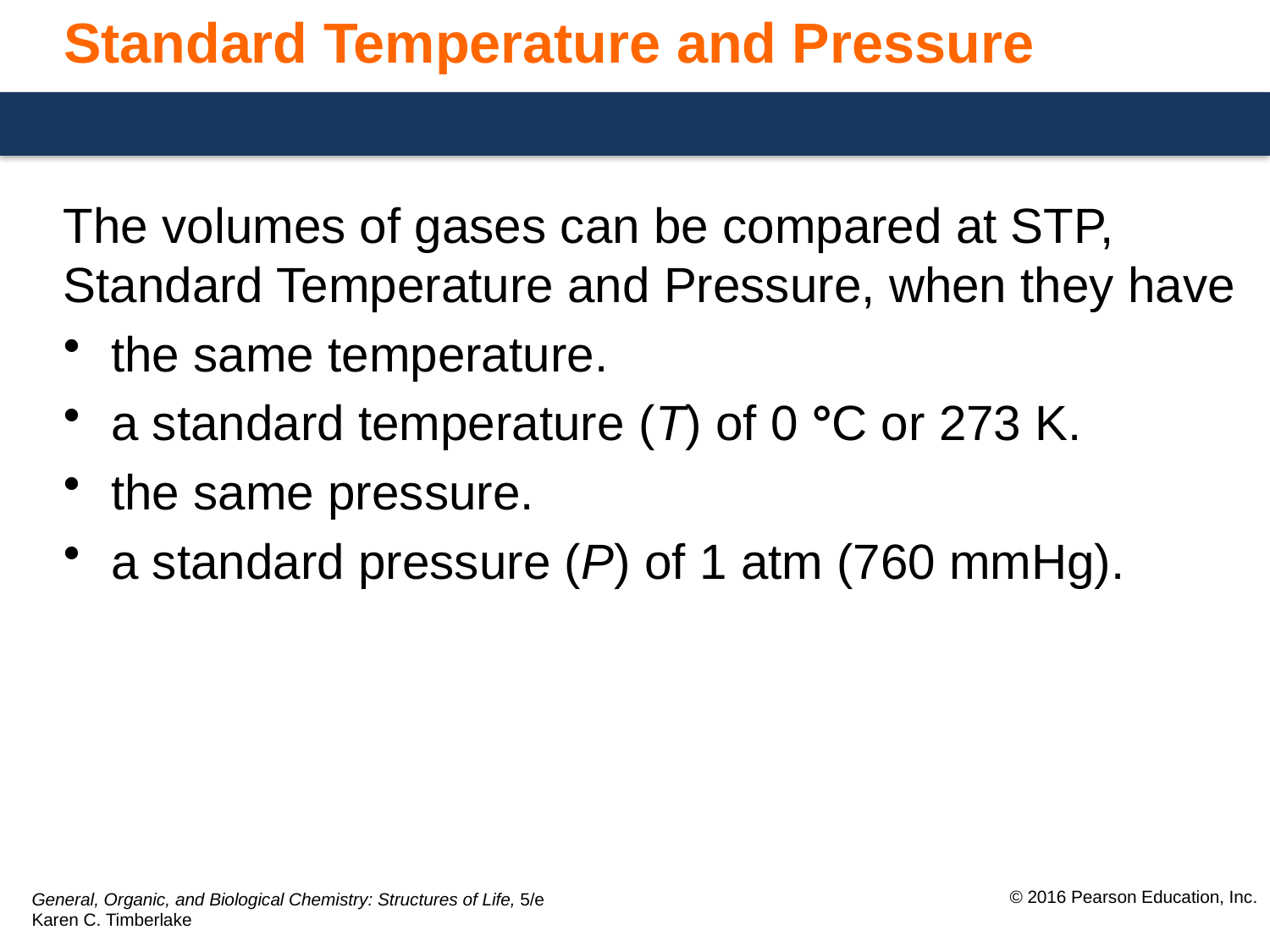

# Standard Temperature and Pressure

The volumes of gases can be compared at STP, Standard Temperature and Pressure, when they have
the same temperature.
a standard temperature (T) of 0 °C or 273 K.
the same pressure.
a standard pressure (P) of 1 atm (760 mmHg).